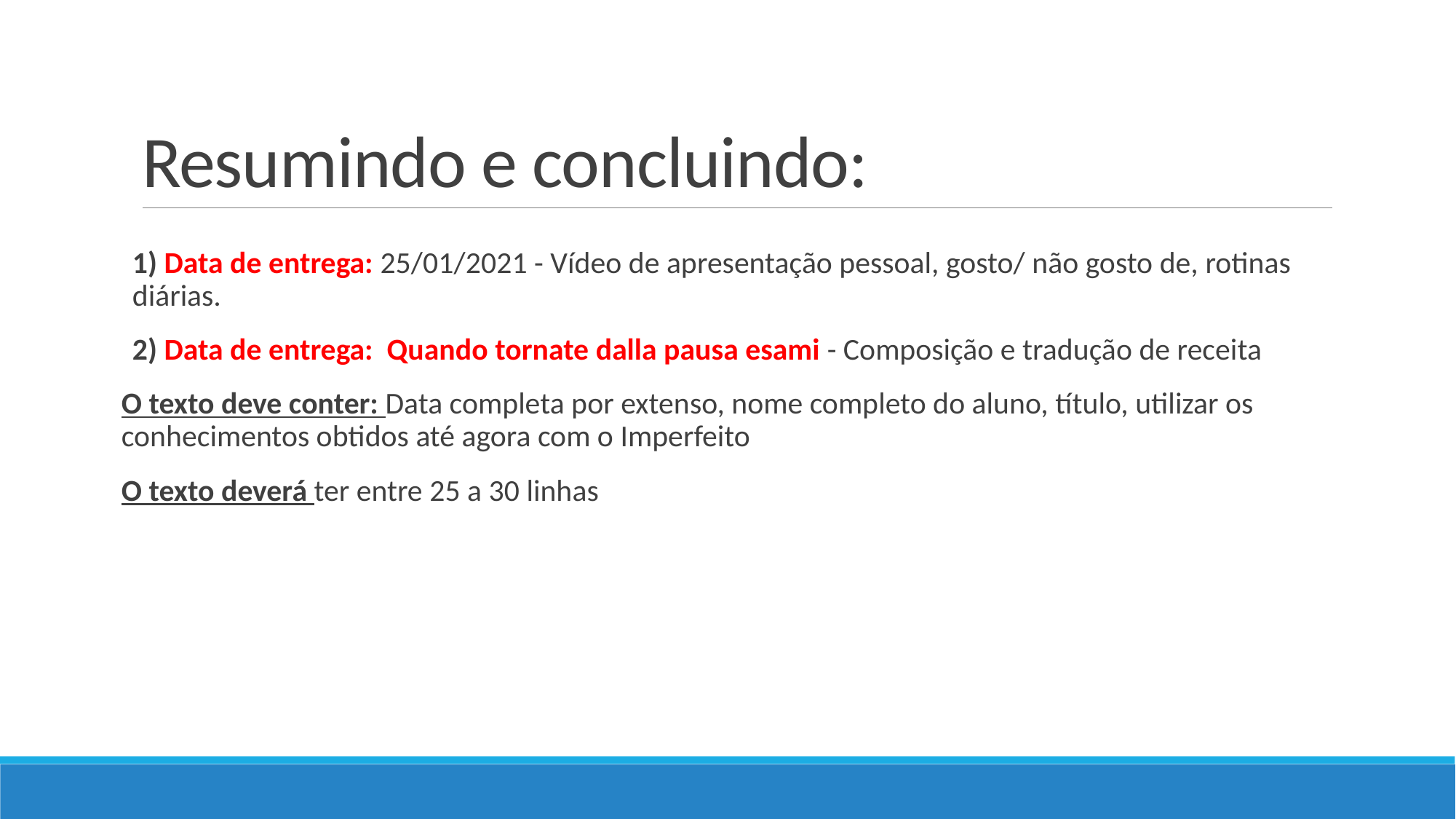

# Resumindo e concluindo:
1) Data de entrega: 25/01/2021 - Vídeo de apresentação pessoal, gosto/ não gosto de, rotinas diárias.
2) Data de entrega:  Quando tornate dalla pausa esami - Composição e tradução de receita
O texto deve conter: Data completa por extenso, nome completo do aluno, título, utilizar os conhecimentos obtidos até agora com o Imperfeito
O texto deverá ter entre 25 a 30 linhas